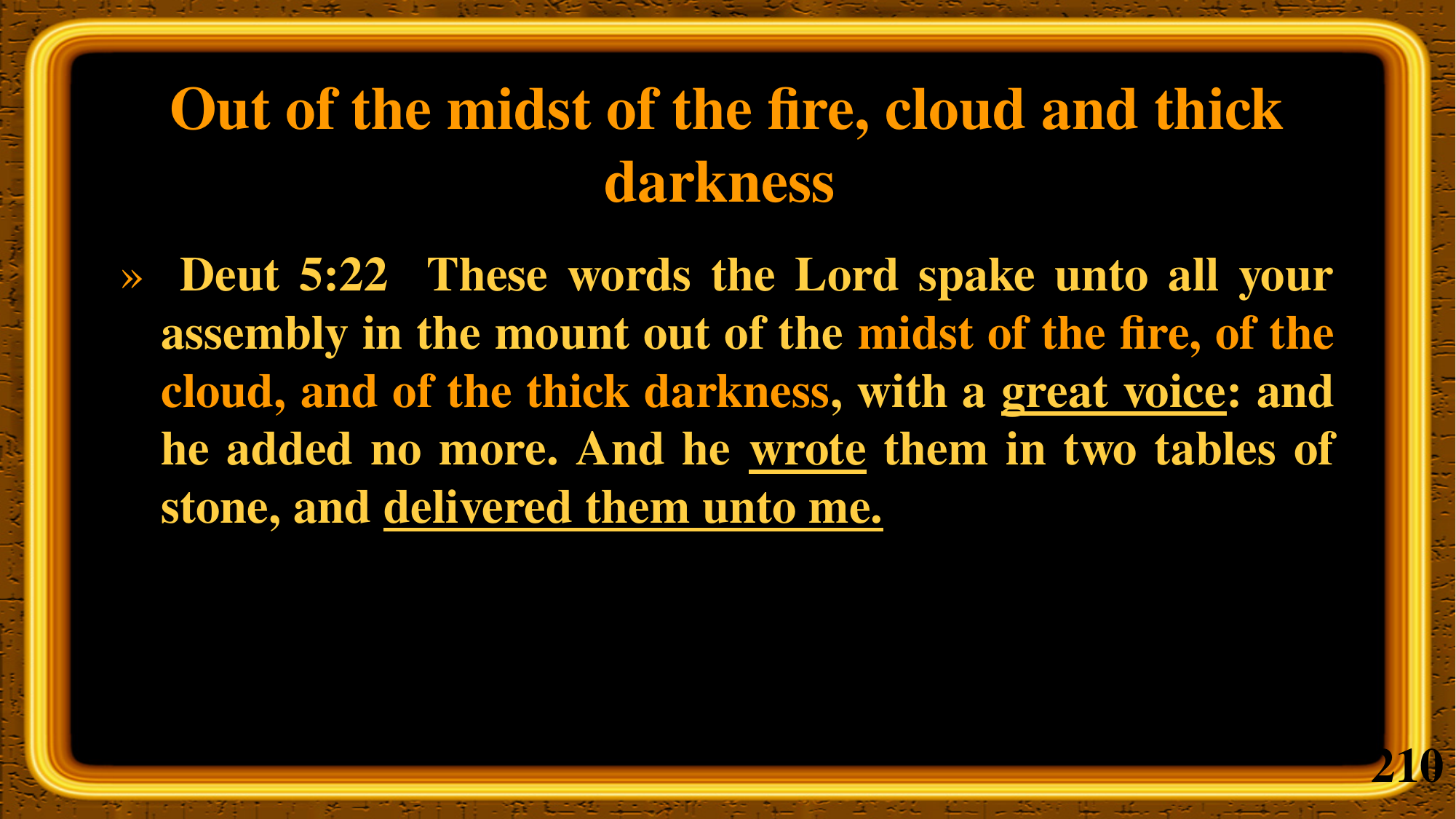

# Out of the midst of the fire, cloud and thick darkness
 Deut 5:22  These words the Lord spake unto all your assembly in the mount out of the midst of the fire, of the cloud, and of the thick darkness, with a great voice: and he added no more. And he wrote them in two tables of stone, and delivered them unto me.

210